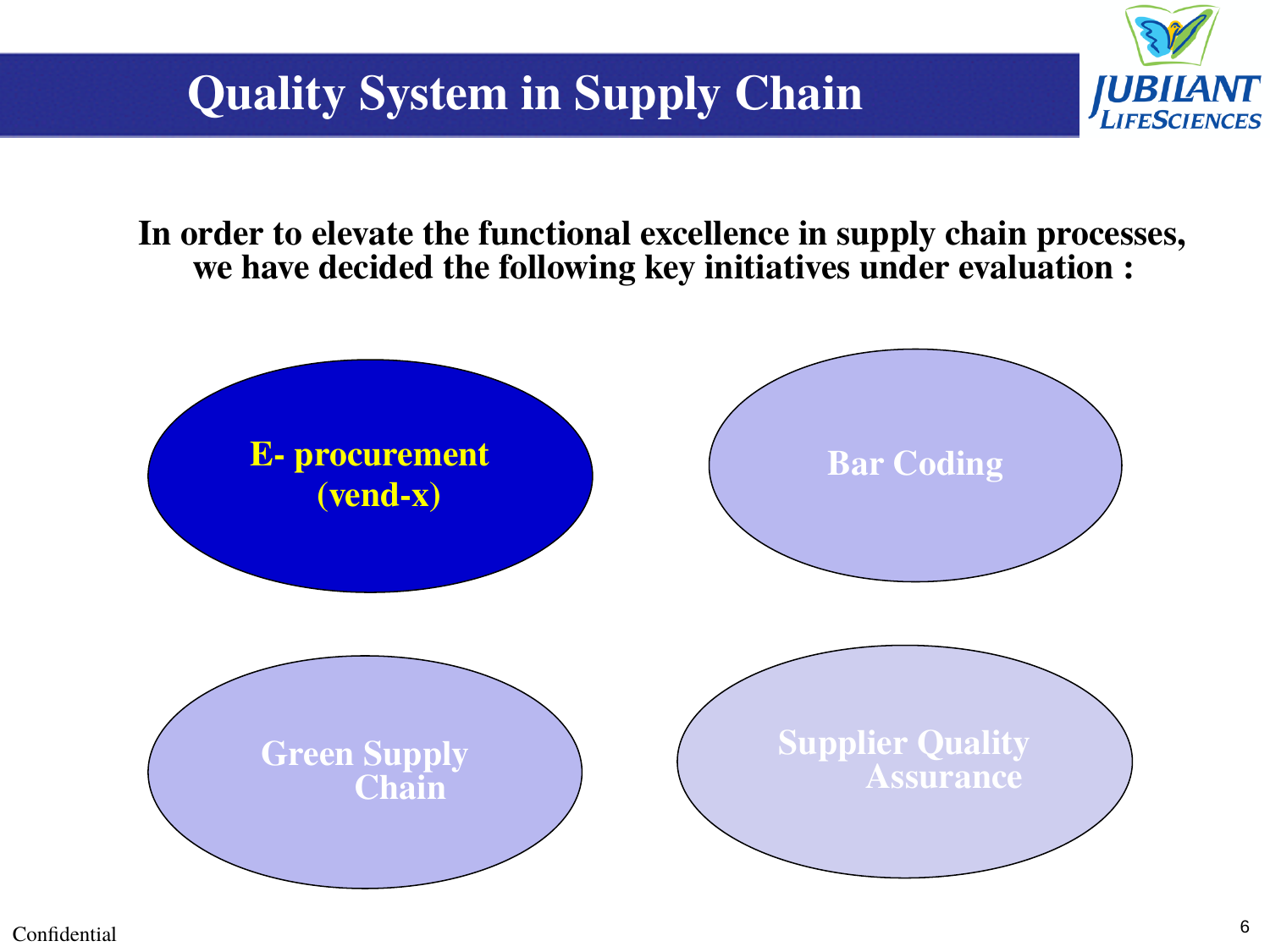

Quality System in Supply Chain
     In order to elevate the functional excellence in supply chain processes, we have decided the following key initiatives under evaluation :

Bar Coding
E- procurement
  (vend-x)
Supplier Quality Assurance
Green Supply Chain